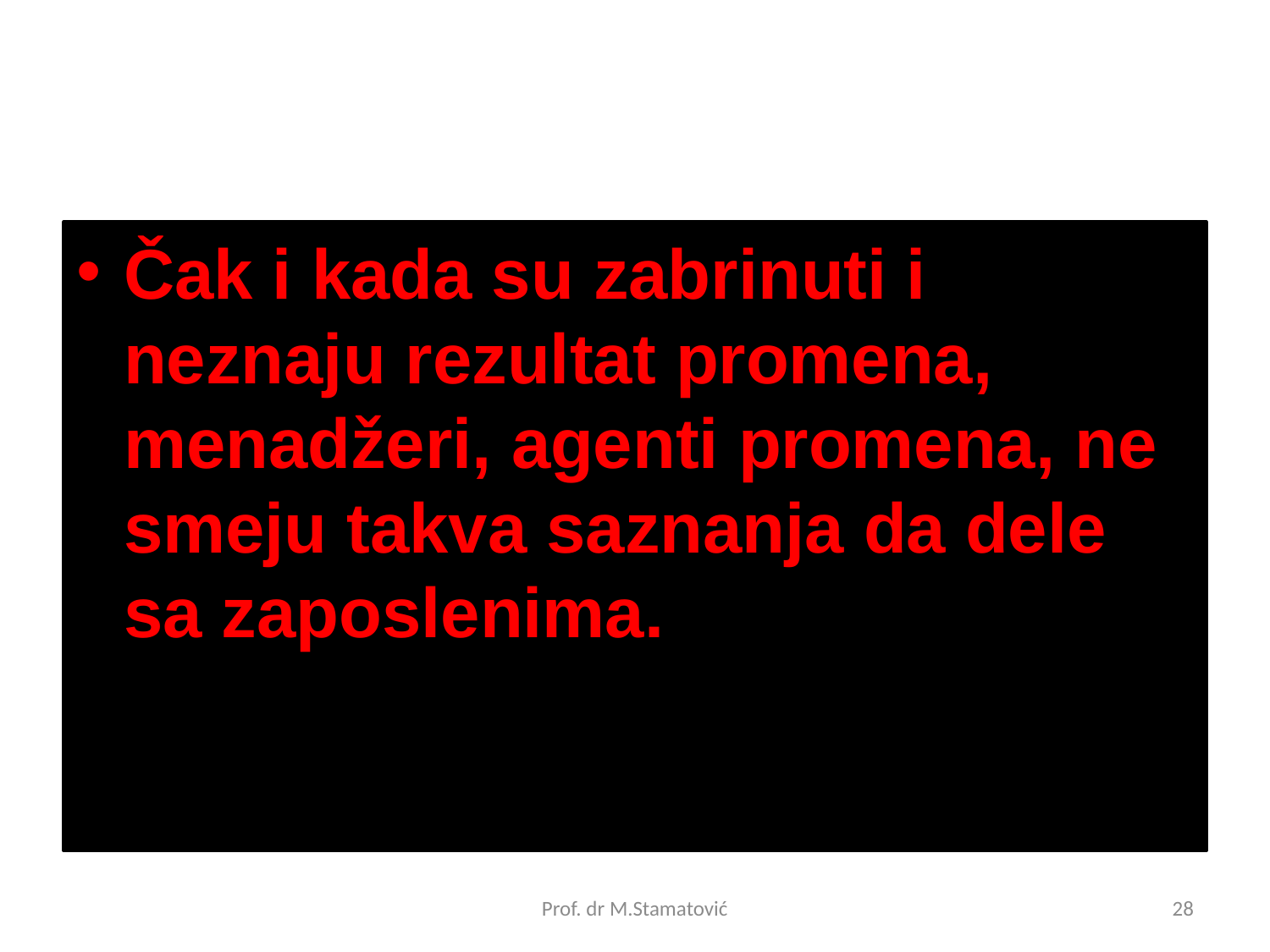

Čak i kada su zabrinuti i neznaju rezultat promena, menadžeri, agenti promena, ne smeju takva saznanja da dele sa zaposlenima.

Prof. dr M.Stamatović
28